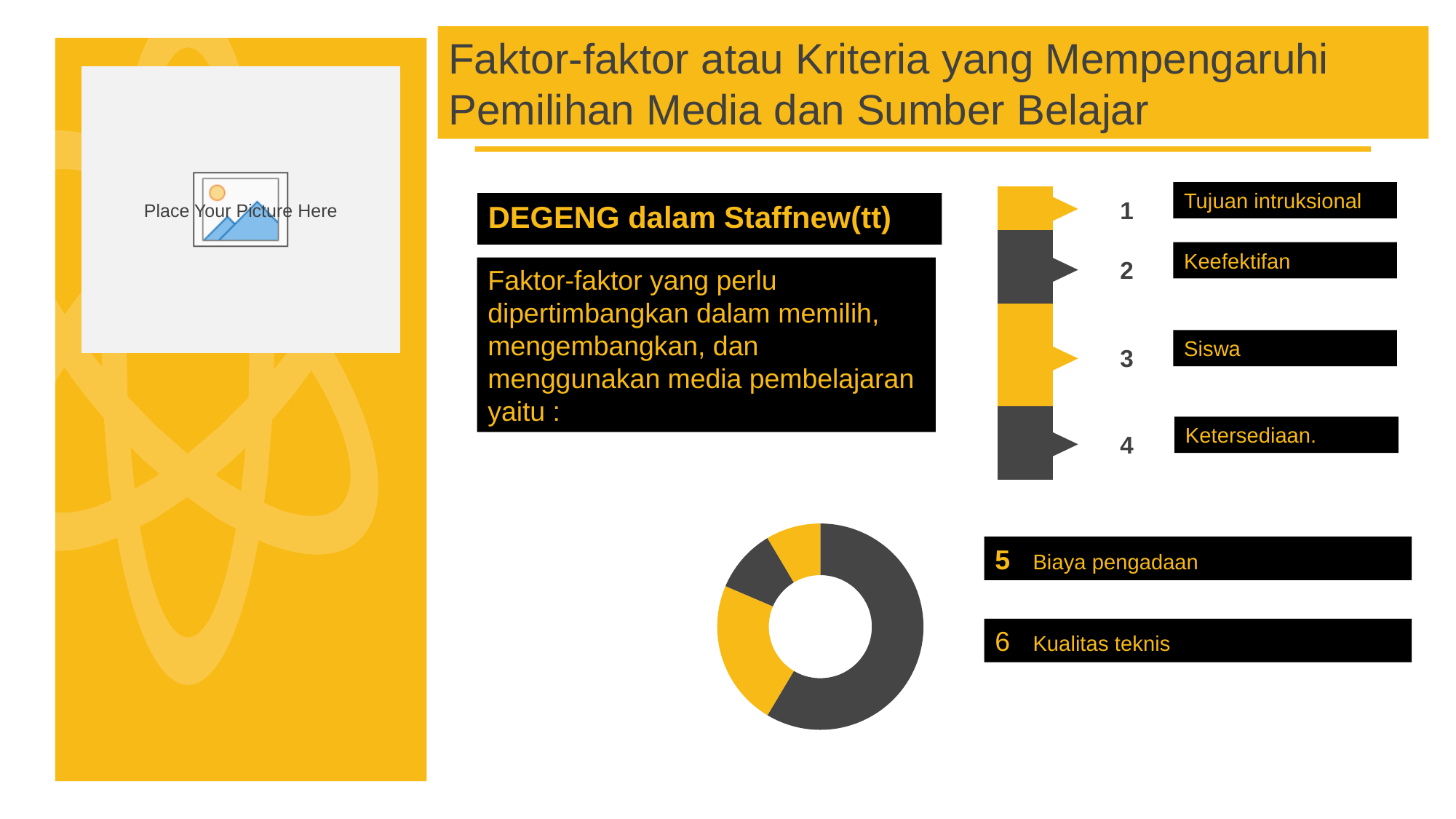

Faktor-faktor atau Kriteria yang Mempengaruhi Pemilihan Media dan Sumber Belajar

### Chart

| Category | Series 1 | Series 2 | Series 3 | Series 4 |
|---|---|---|---|---|
| Text 1 | 25.0 | 35.0 | 25.0 | 15.0 |

Tujuan intruksional
1
DEGENG dalam Staffnew(tt)
Keefektifan
2
Faktor-faktor yang perlu dipertimbangkan dalam memilih, mengembangkan, dan menggunakan media pembelajaran yaitu :
Siswa
3
Ketersediaan.
4

### Chart

| Category | Sales |
|---|---|
| 1st Qtr | 8.200000000000001 |
| 2nd Qtr | 3.2 |
| 3rd Qtr | 1.4 |
| 4th Qtr | 1.2 |
5   Biaya pengadaan
6   Kualitas teknis